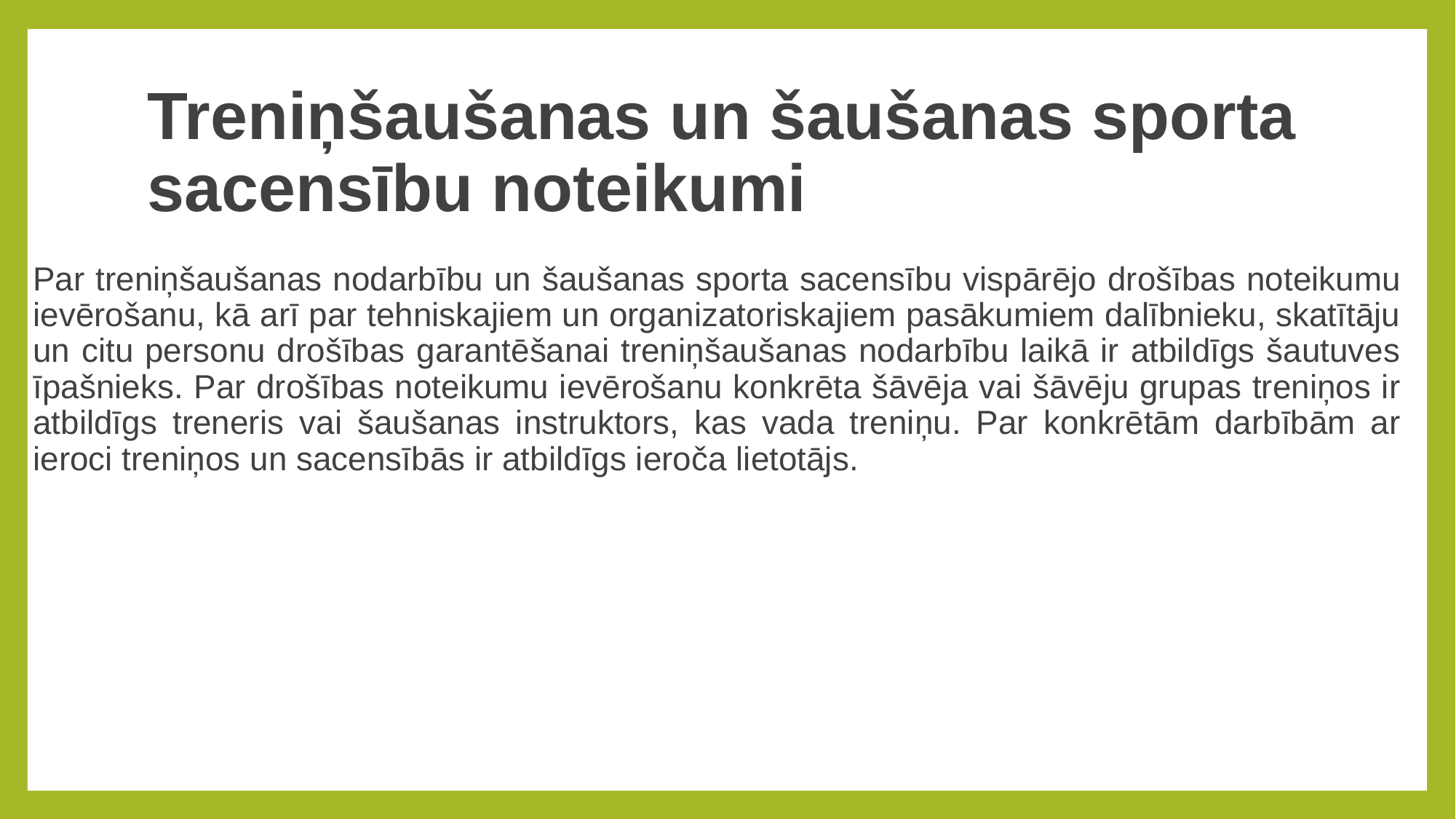

# Treniņšaušanas un šaušanas sporta sacensību noteikumi
Par treniņšaušanas nodarbību un šaušanas sporta sacensību vispārējo drošības noteikumu ievērošanu, kā arī par tehniskajiem un organizatoriskajiem pasākumiem dalībnieku, skatītāju un citu personu drošības garantēšanai treniņšaušanas nodarbību laikā ir atbildīgs šautuves īpašnieks. Par drošības noteikumu ievērošanu konkrēta šāvēja vai šāvēju grupas treniņos ir atbildīgs treneris vai šaušanas instruktors, kas vada treniņu. Par konkrētām darbībām ar ieroci treniņos un sacensībās ir atbildīgs ieroča lietotājs.